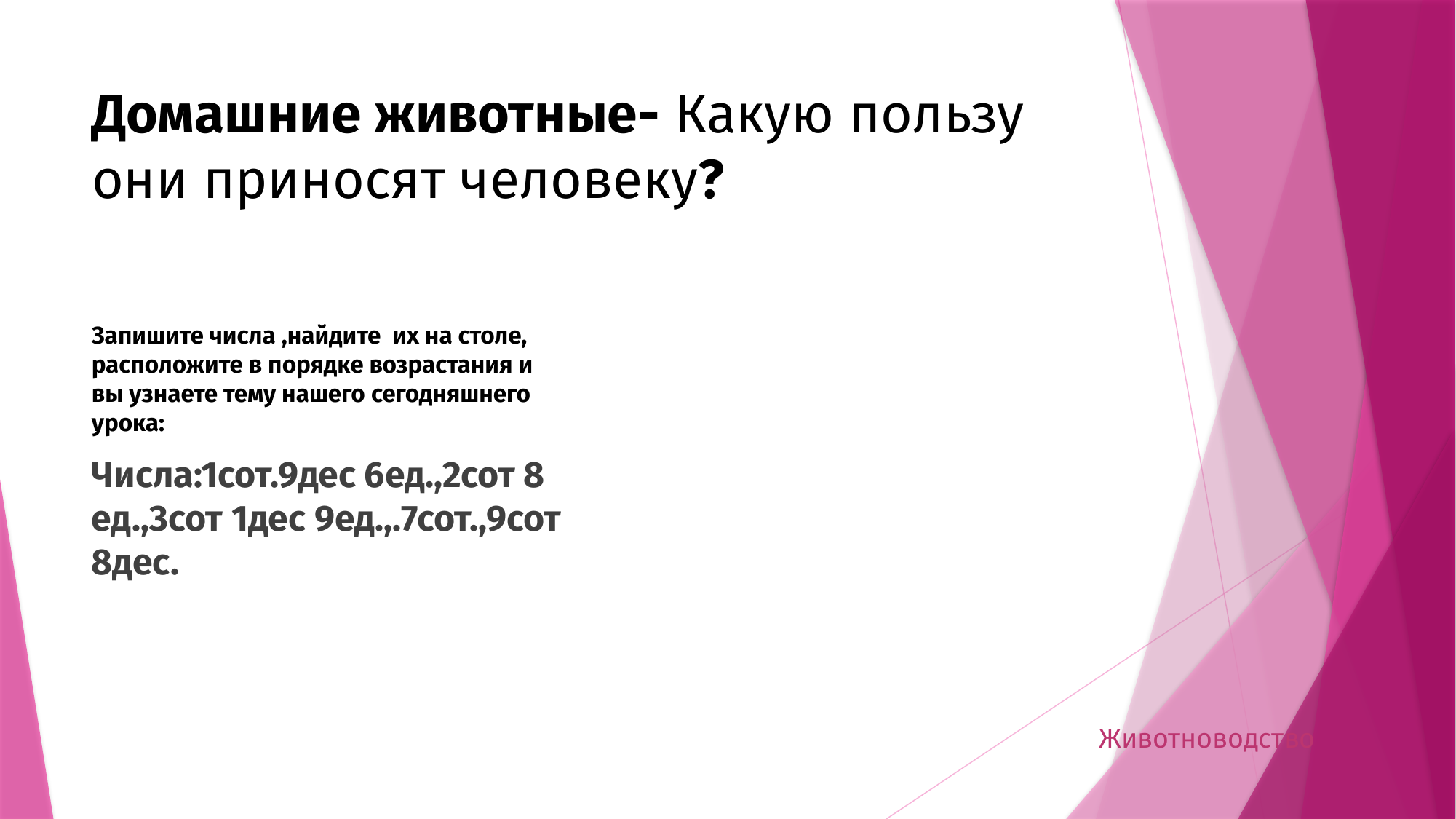

# Домашние животные- Какую пользу они приносят человеку?
Запишите числа ,найдите  их на столе, расположите в порядке возрастания и вы узнаете тему нашего сегодняшнего урока:
Числа:1сот.9дес 6ед.,2сот 8 ед.,3сот 1дес 9ед.,.7сот.,9сот 8дес.

Животноводство